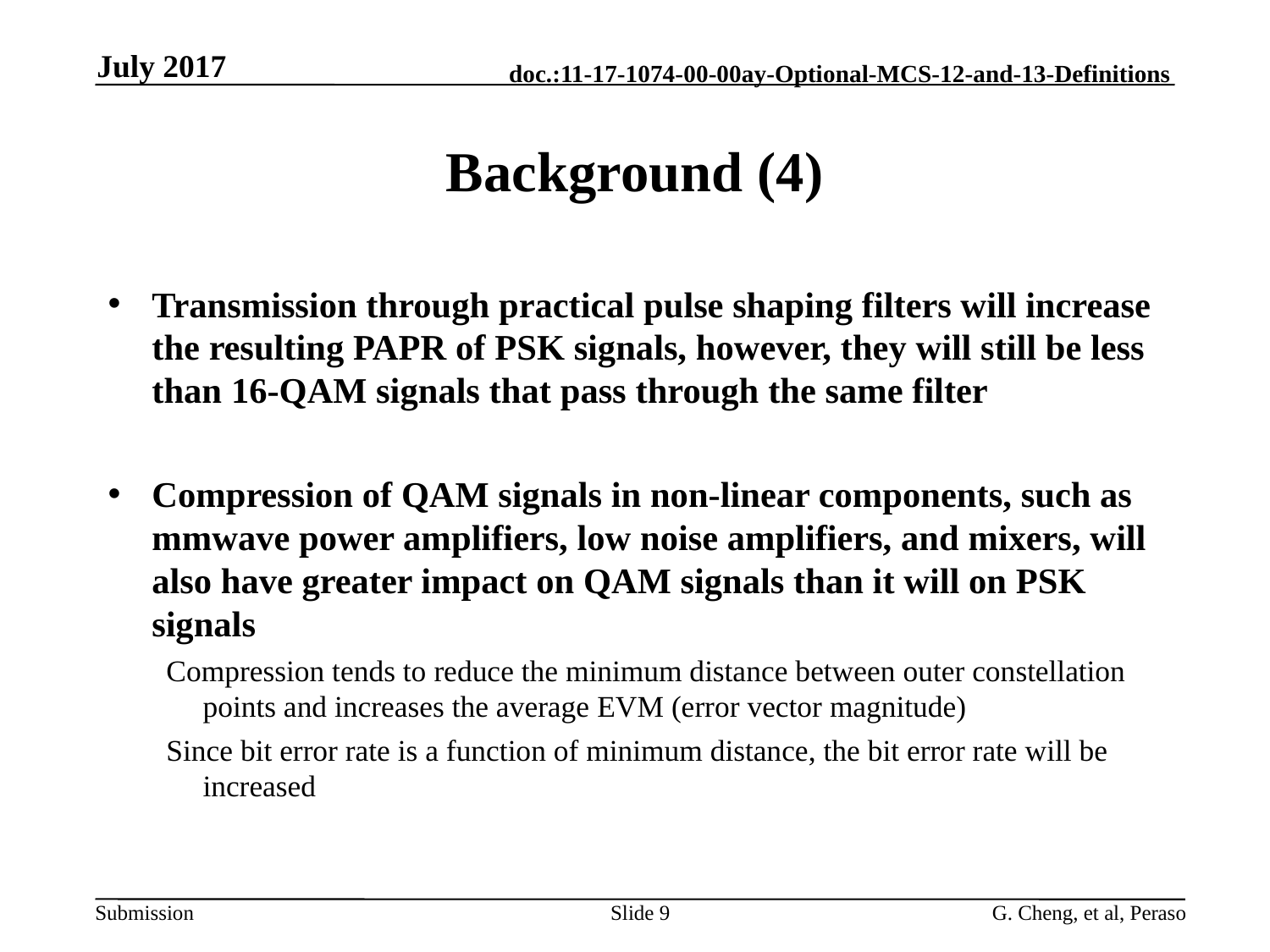

July 2017
# Background (4)
Transmission through practical pulse shaping filters will increase the resulting PAPR of PSK signals, however, they will still be less than 16-QAM signals that pass through the same filter

Compression of QAM signals in non-linear components, such as mmwave power amplifiers, low noise amplifiers, and mixers, will also have greater impact on QAM signals than it will on PSK signals
Compression tends to reduce the minimum distance between outer constellation points and increases the average EVM (error vector magnitude)
Since bit error rate is a function of minimum distance, the bit error rate will be increased
Slide 9
G. Cheng, et al, Peraso